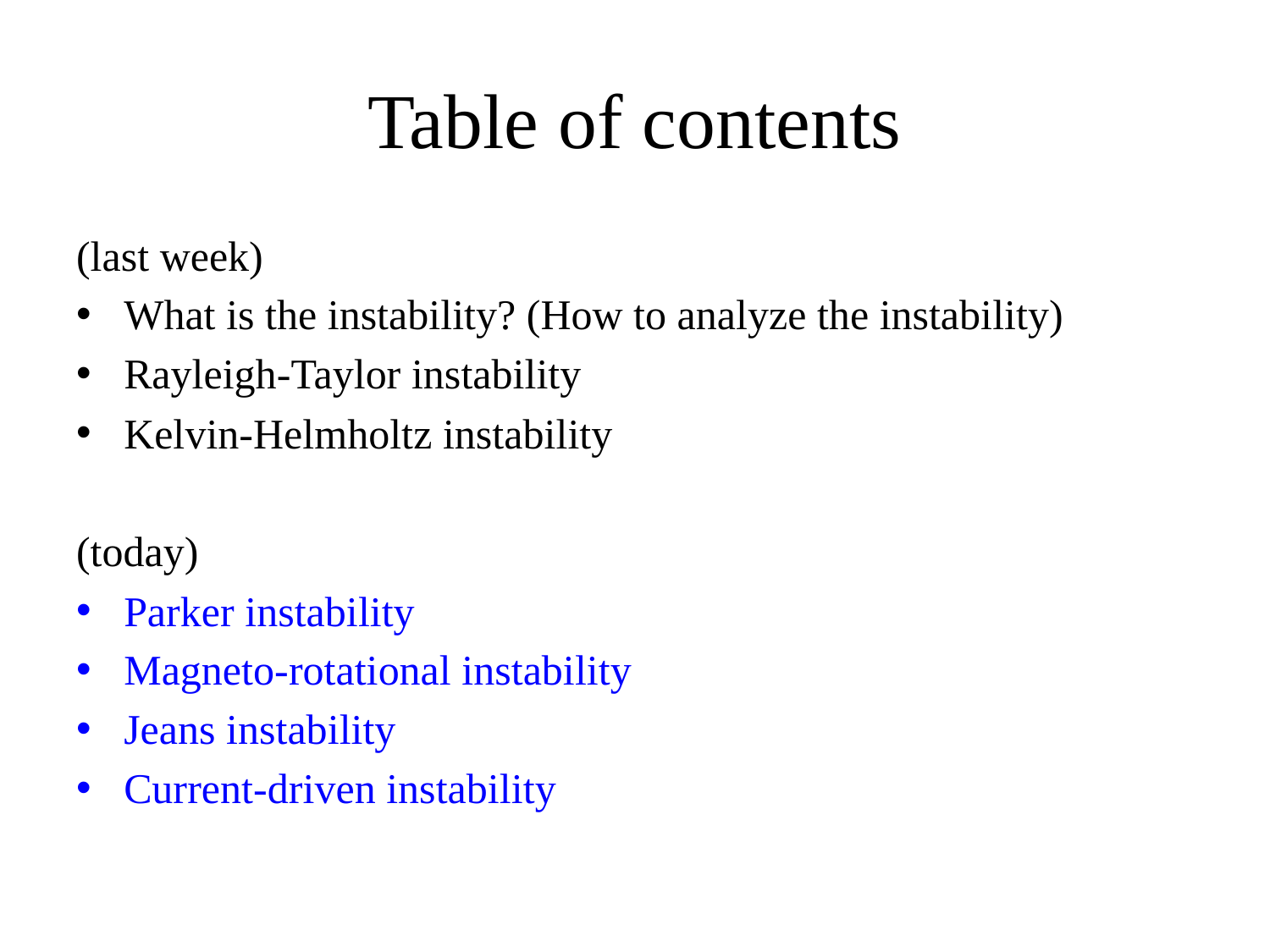

# Table of contents
(last week)
What is the instability? (How to analyze the instability)
Rayleigh-Taylor instability
Kelvin-Helmholtz instability

(today)
Parker instability
Magneto-rotational instability
Jeans instability
Current-driven instability